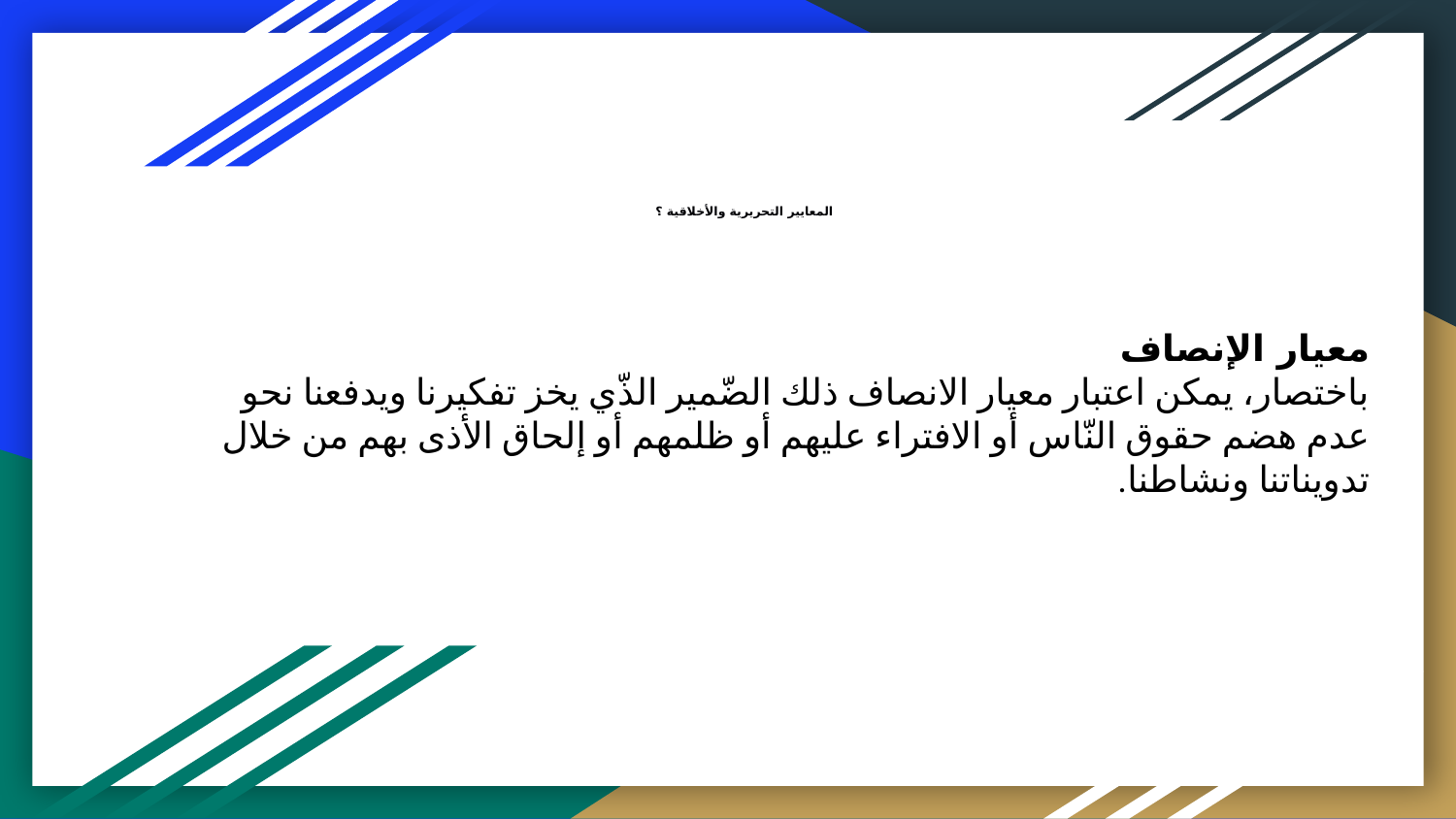

# المعايير التحريرية والأخلاقية ؟

معيار الإنصاف
باختصار، يمكن اعتبار معيار الانصاف ذلك الضّمير الذّي يخز تفكيرنا ويدفعنا نحو عدم هضم حقوق النّاس أو الافتراء عليهم أو ظلمهم أو إلحاق الأذى بهم من خلال تدويناتنا ونشاطنا.